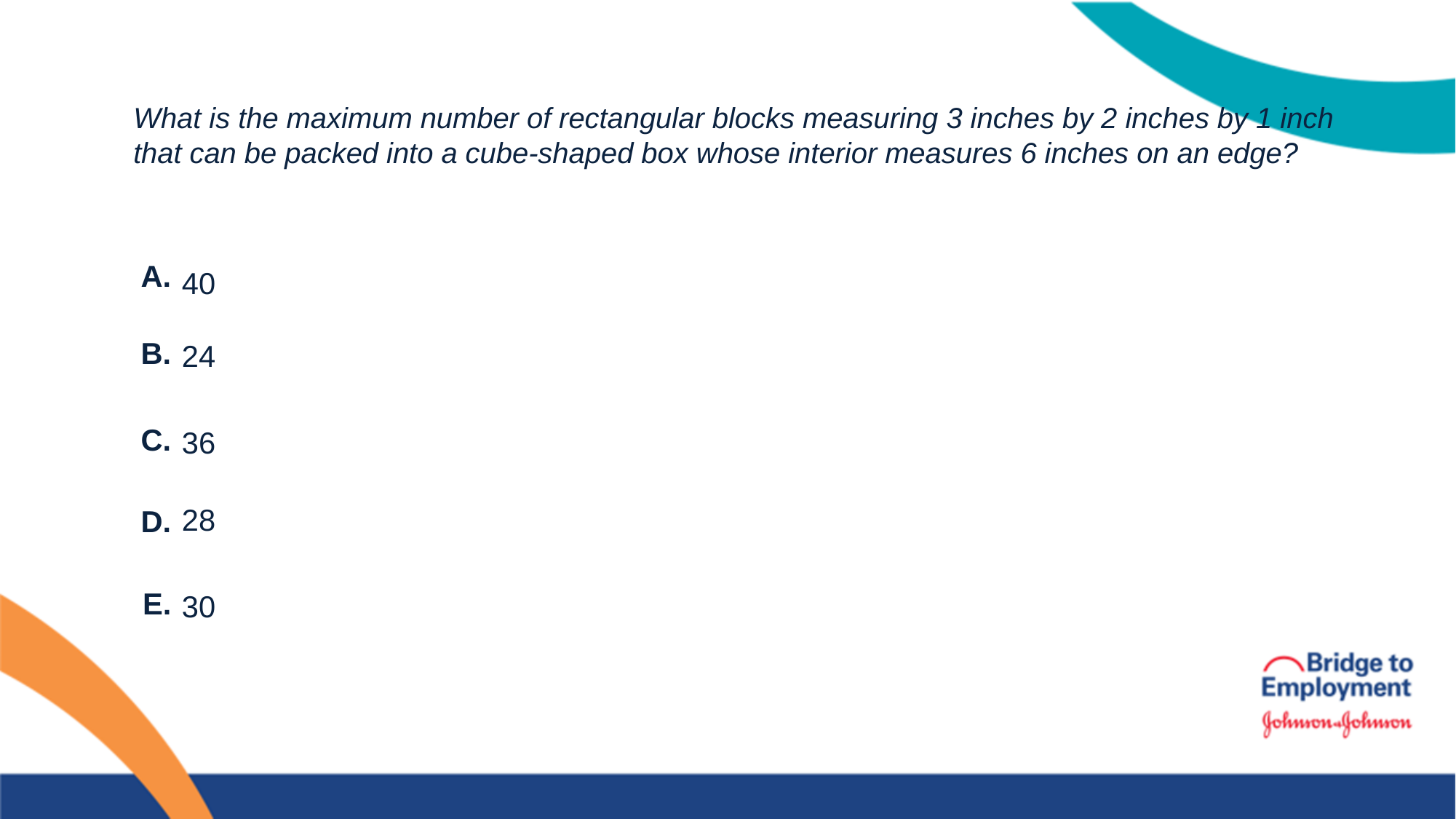

# What is the maximum number of rectangular blocks measuring 3 inches by 2 inches by 1 inch that can be packed into a cube-shaped box whose interior measures 6 inches on an edge?
40
24
36
28
30